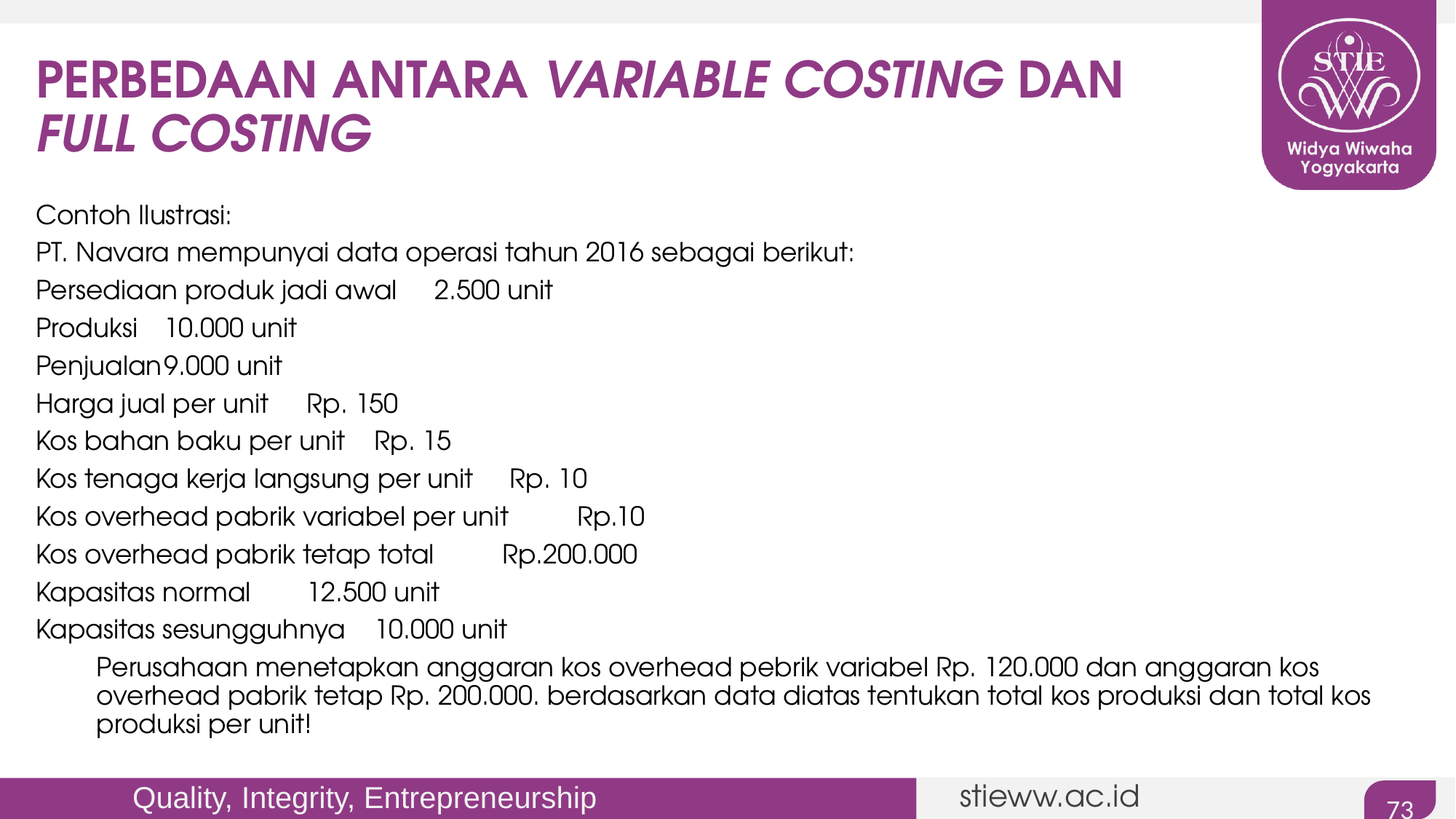

# PERBEDAAN ANTARA VARIABLE COSTING DAN FULL COSTING
Contoh Ilustrasi:
PT. Navara mempunyai data operasi tahun 2016 sebagai berikut:
Persediaan produk jadi awal					2.500 unit
Produksi								10.000 unit
Penjualan							9.000 unit
Harga jual per unit						 Rp. 150
Kos bahan baku per unit 					 Rp. 15
Kos tenaga kerja langsung per unit 				 Rp. 10
Kos overhead pabrik variabel per unit				 Rp.10
Kos overhead pabrik tetap total				 	Rp.200.000
Kapasitas normal						 12.500 unit
Kapasitas sesungguhnya						 10.000 unit
	Perusahaan menetapkan anggaran kos overhead pebrik variabel Rp. 120.000 dan anggaran kos overhead pabrik tetap Rp. 200.000. berdasarkan data diatas tentukan total kos produksi dan total kos produksi per unit!